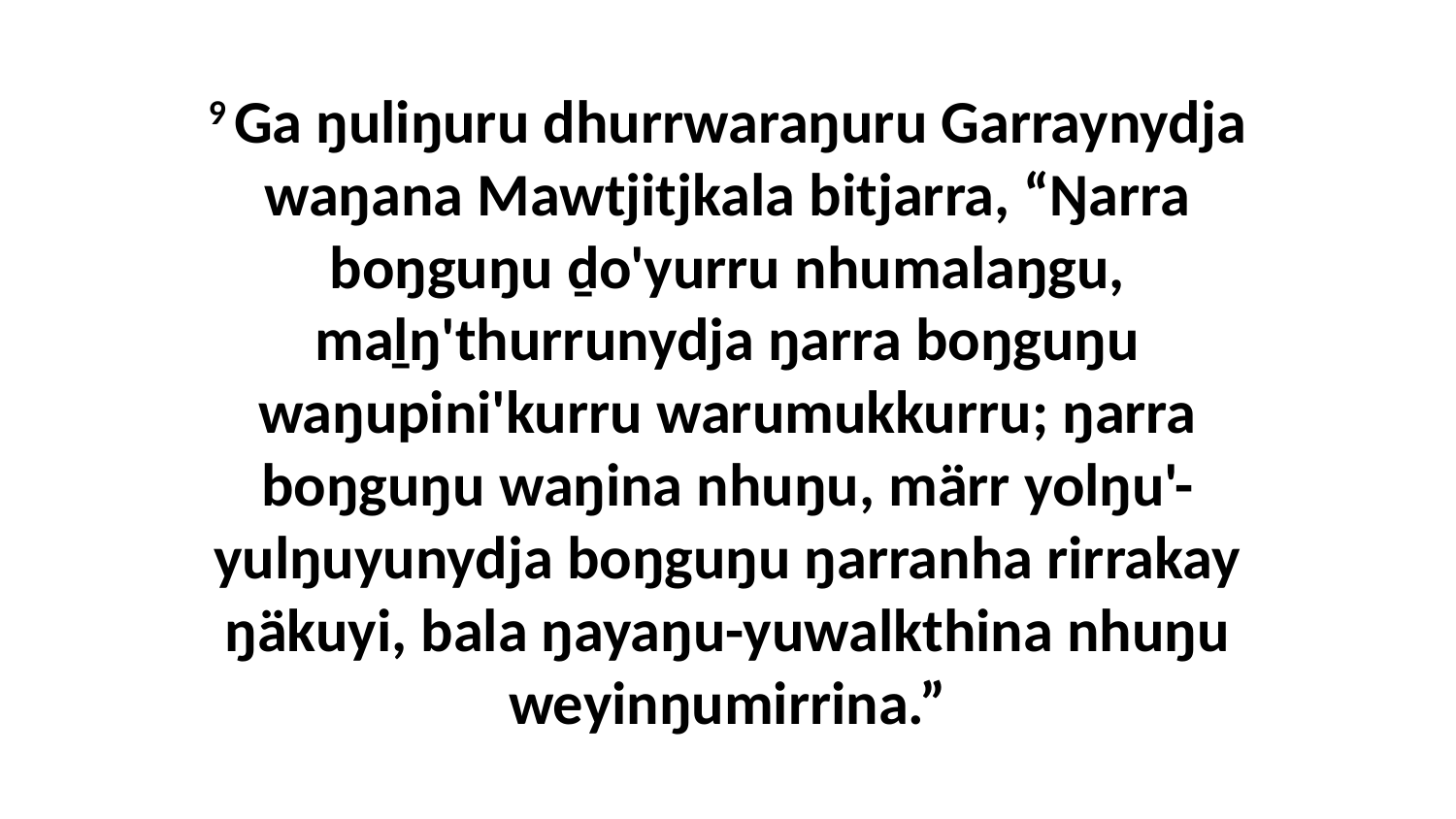

9 Ga ŋuliŋuru dhurrwaraŋuru Garraynydja waŋana Mawtjitjkala bitjarra, “Ŋarra boŋguŋu ḏo'yurru nhumalaŋgu, maḻŋ'thurrunydja ŋarra boŋguŋu waŋupini'kurru warumukkurru; ŋarra boŋguŋu waŋina nhuŋu, märr yolŋu'-yulŋuyunydja boŋguŋu ŋarranha rirrakay ŋäkuyi, bala ŋayaŋu-yuwalkthina nhuŋu weyinŋumirrina.”